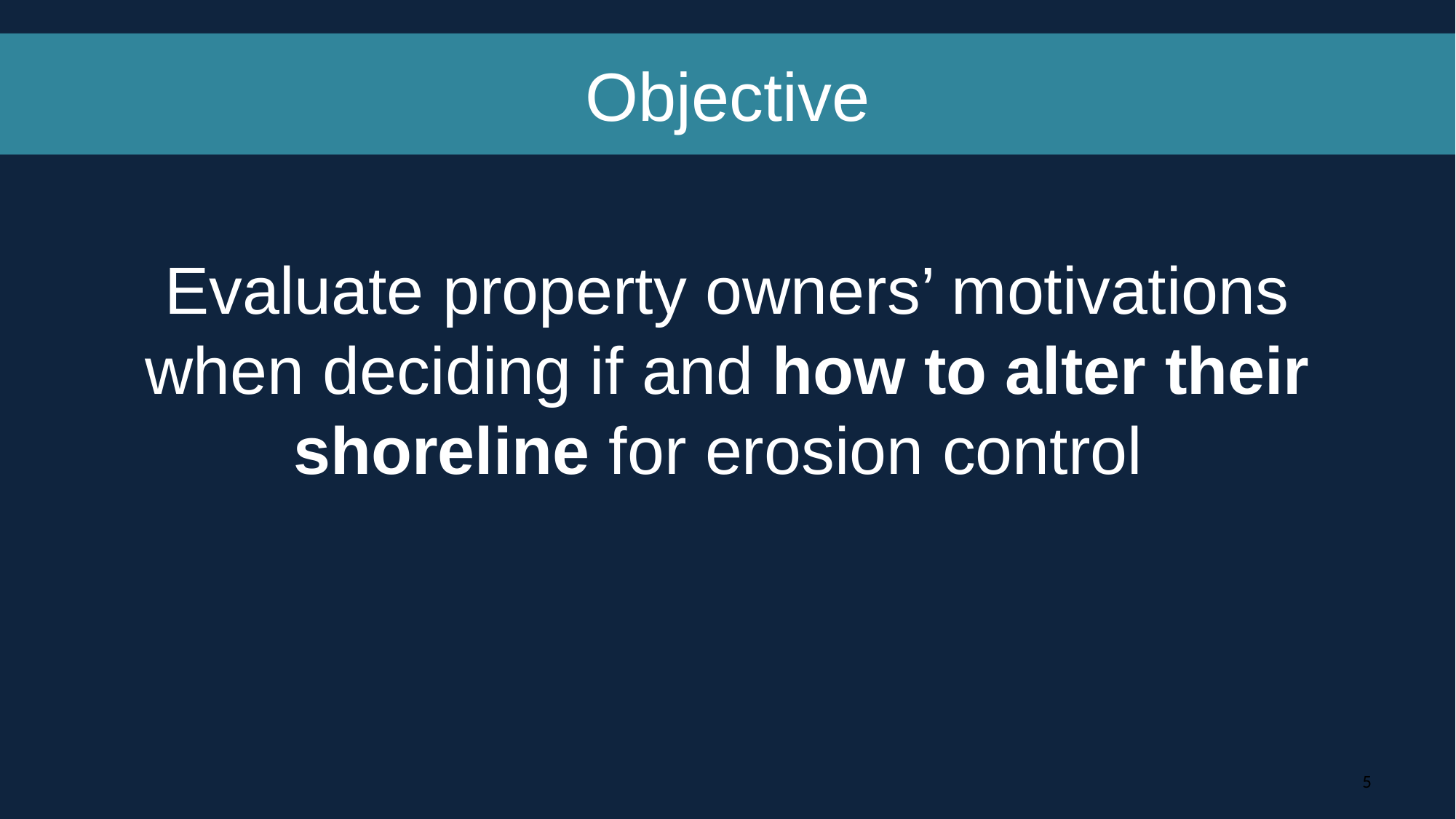

# Objective

Evaluate property owners’ motivations when deciding if and how to alter their shoreline for erosion control
5